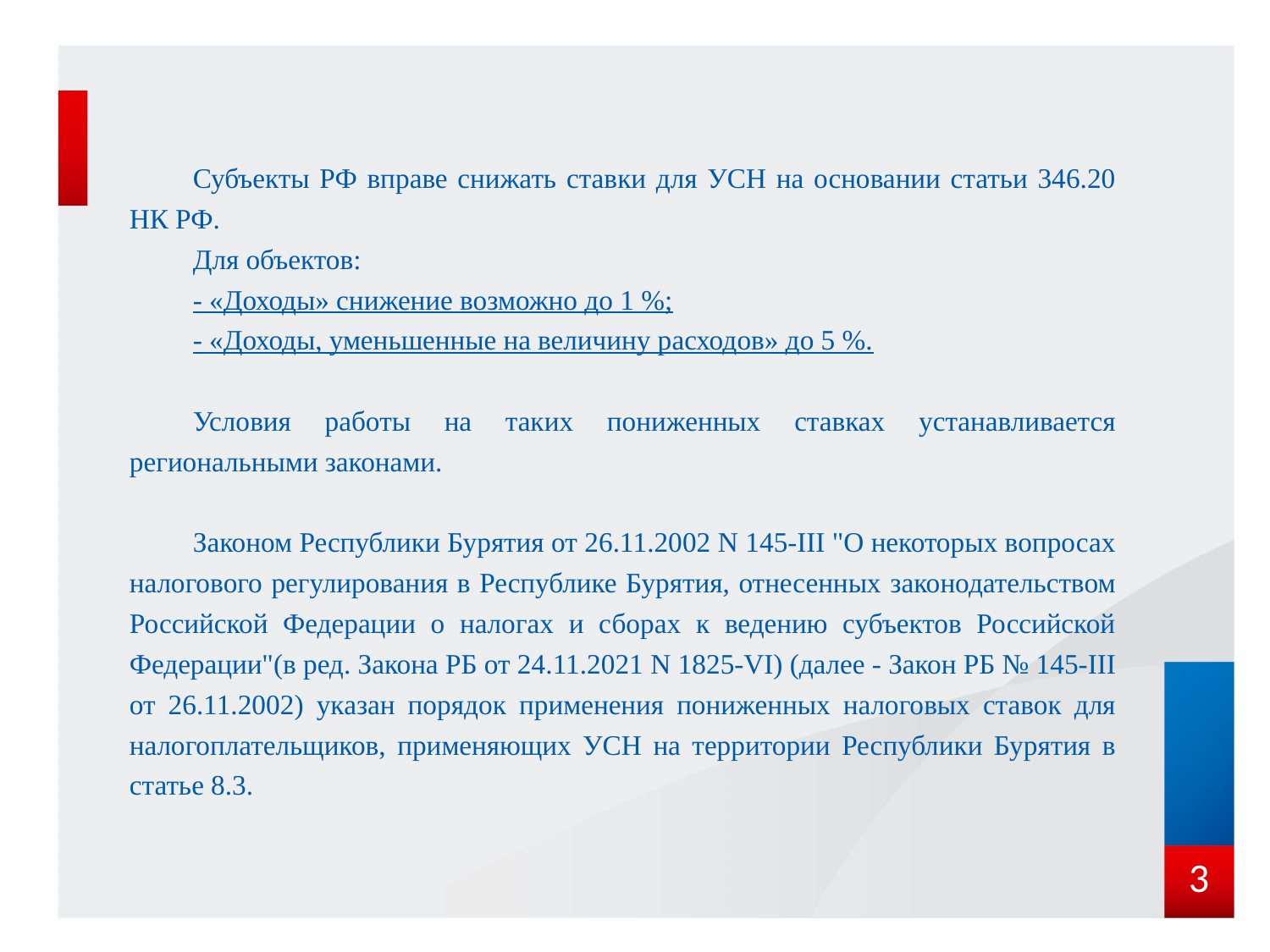

Субъекты РФ вправе снижать ставки для УСН на основании статьи 346.20 НК РФ.
Для объектов:
- «Доходы» снижение возможно до 1 %;
- «Доходы, уменьшенные на величину расходов» до 5 %.

Условия работы на таких пониженных ставках устанавливается региональными законами.

Законом Республики Бурятия от 26.11.2002 N 145-III "О некоторых вопросах налогового регулирования в Республике Бурятия, отнесенных законодательством Российской Федерации о налогах и сборах к ведению субъектов Российской Федерации"(в ред. Закона РБ от 24.11.2021 N 1825-VI) (далее - Закон РБ № 145-III от 26.11.2002) указан порядок применения пониженных налоговых ставок для налогоплательщиков, применяющих УСН на территории Республики Бурятия в статье 8.3.

3